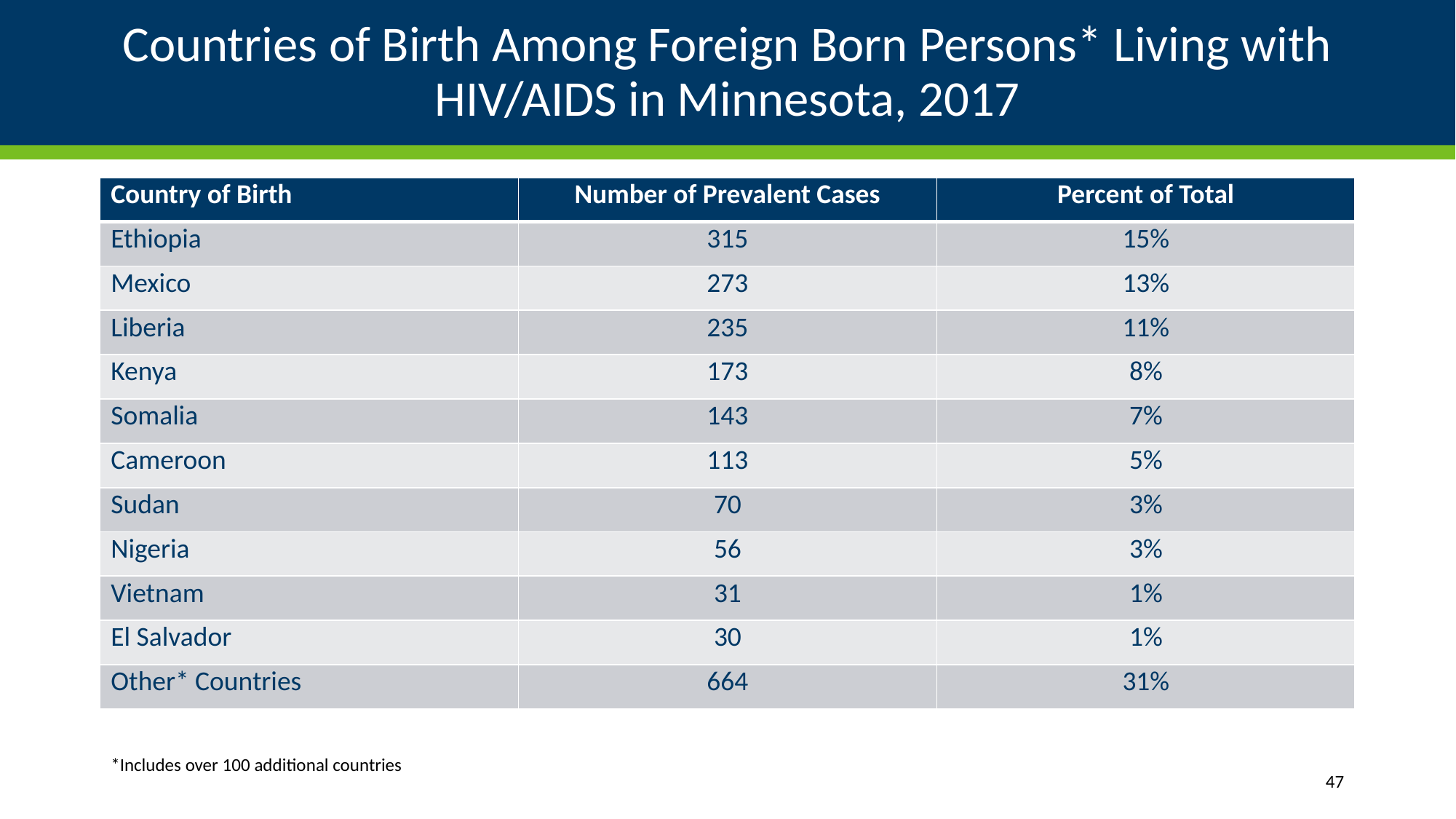

# Countries of Birth Among Foreign Born Persons* Living with HIV/AIDS in Minnesota, 2017
| Country of Birth | Number of Prevalent Cases | Percent of Total |
| --- | --- | --- |
| Ethiopia | 315 | 15% |
| Mexico | 273 | 13% |
| Liberia | 235 | 11% |
| Kenya | 173 | 8% |
| Somalia | 143 | 7% |
| Cameroon | 113 | 5% |
| Sudan | 70 | 3% |
| Nigeria | 56 | 3% |
| Vietnam | 31 | 1% |
| El Salvador | 30 | 1% |
| Other\* Countries | 664 | 31% |
*Includes over 100 additional countries
47